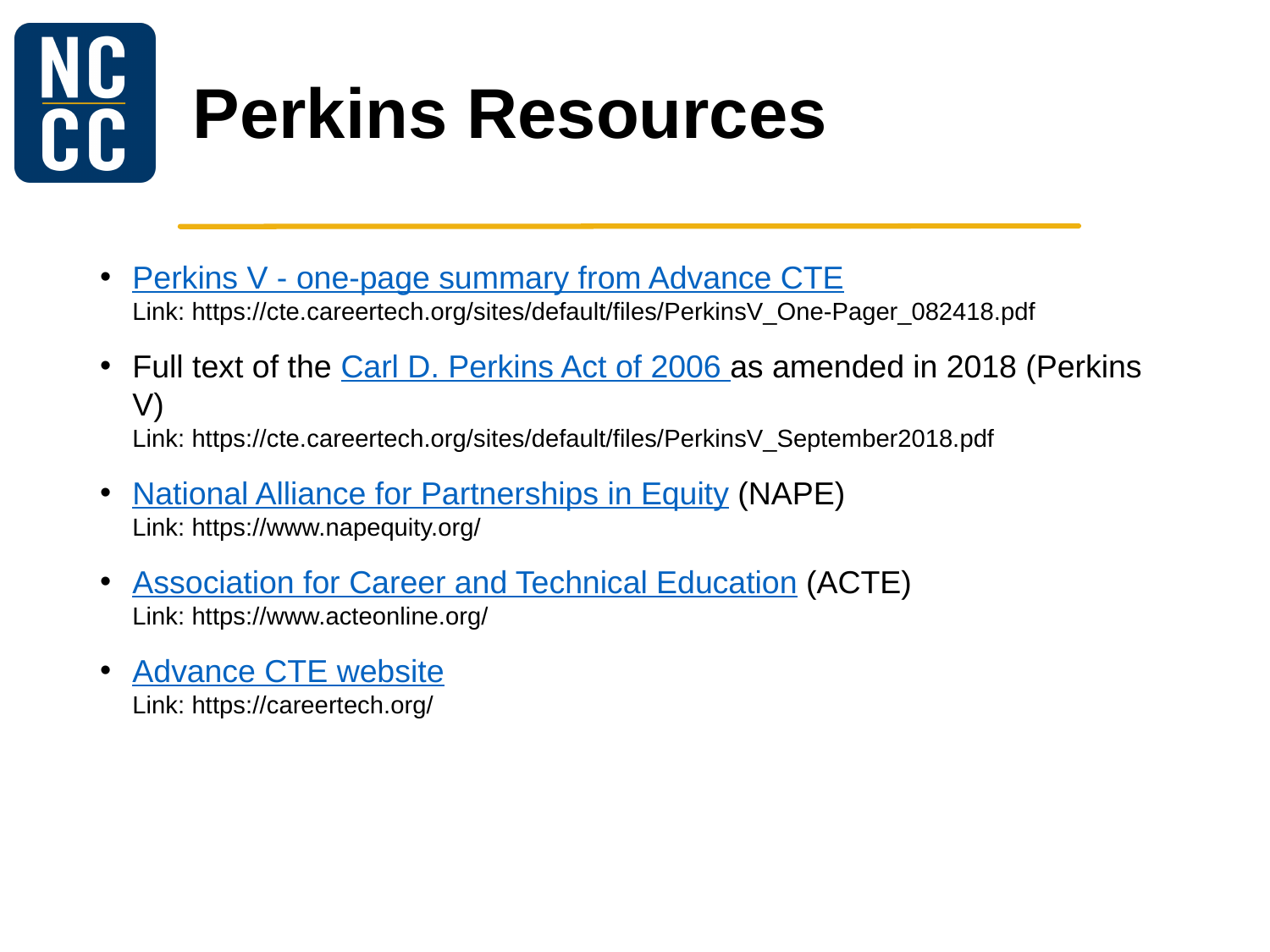

# Perkins Resources
Perkins V - one-page summary from Advance CTE
Link: https://cte.careertech.org/sites/default/files/PerkinsV_One-Pager_082418.pdf
Full text of the Carl D. Perkins Act of 2006 as amended in 2018 (Perkins V)
Link: https://cte.careertech.org/sites/default/files/PerkinsV_September2018.pdf
National Alliance for Partnerships in Equity (NAPE)
Link: https://www.napequity.org/
Association for Career and Technical Education (ACTE)
Link: https://www.acteonline.org/
Advance CTE website
Link: https://careertech.org/